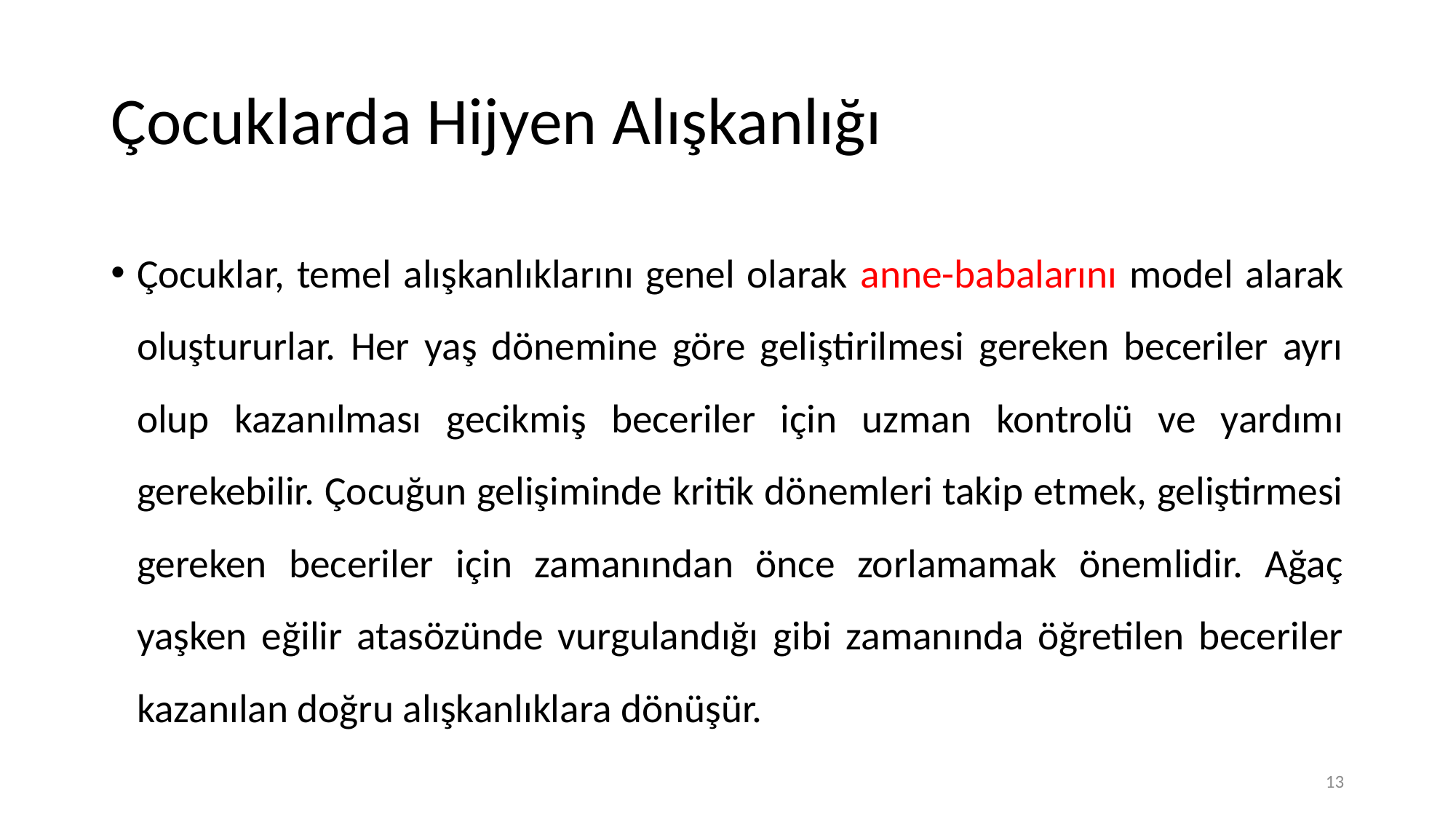

# Çocuklarda Hijyen Alışkanlığı
Çocuklar, temel alışkanlıklarını genel olarak anne-babalarını model alarak oluştururlar. Her yaş dönemine göre geliştirilmesi gereken beceriler ayrı olup kazanılması gecikmiş beceriler için uzman kontrolü ve yardımı gerekebilir. Çocuğun gelişiminde kritik dönemleri takip etmek, geliştirmesi gereken beceriler için zamanından önce zorlamamak önemlidir. Ağaç yaşken eğilir atasözünde vurgulandığı gibi zamanında öğretilen beceriler kazanılan doğru alışkanlıklara dönüşür.
13